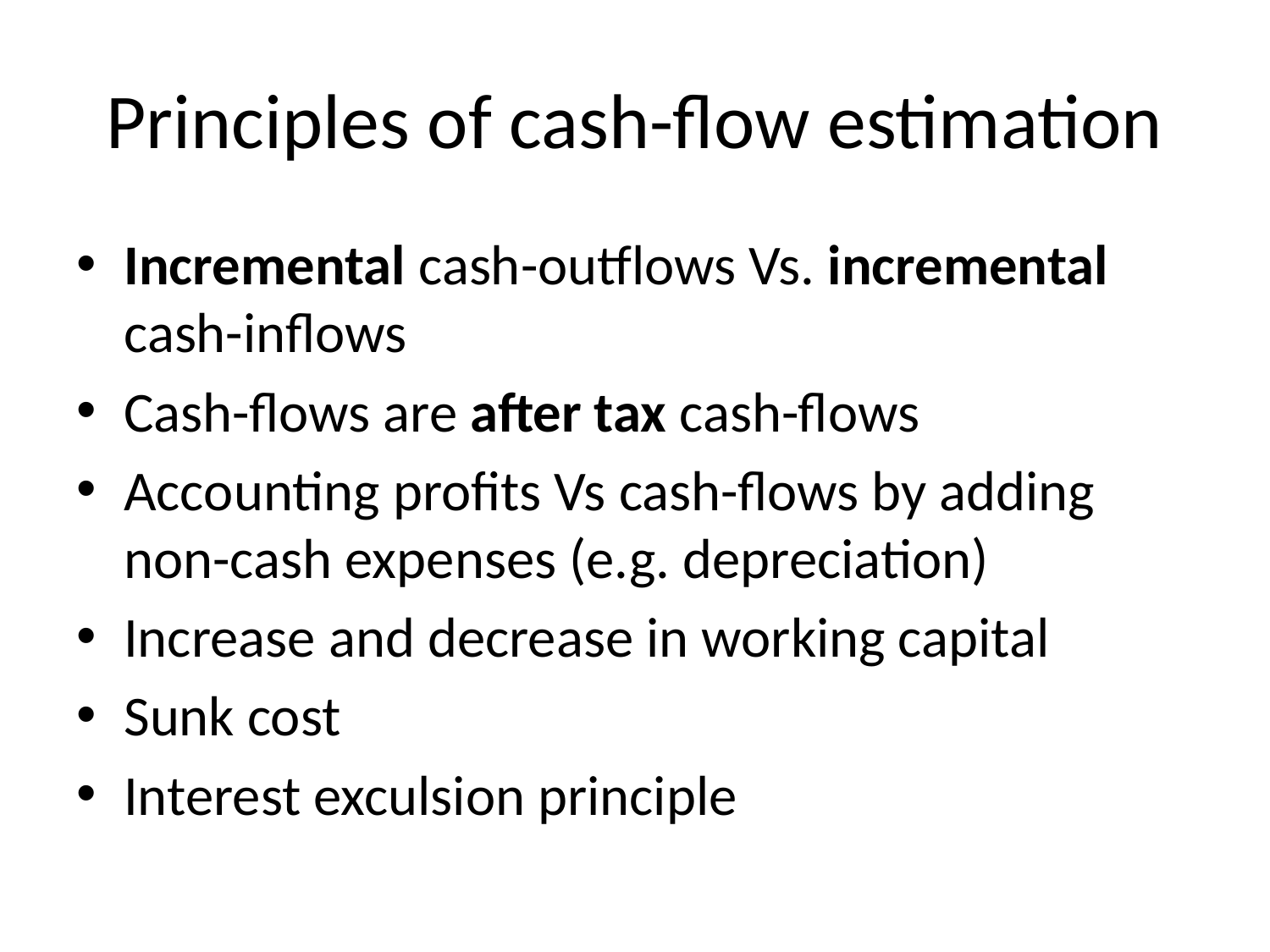

# Principles of cash-flow estimation
Incremental cash-outflows Vs. incremental cash-inflows
Cash-flows are after tax cash-flows
Accounting profits Vs cash-flows by adding non-cash expenses (e.g. depreciation)
Increase and decrease in working capital
Sunk cost
Interest exculsion principle